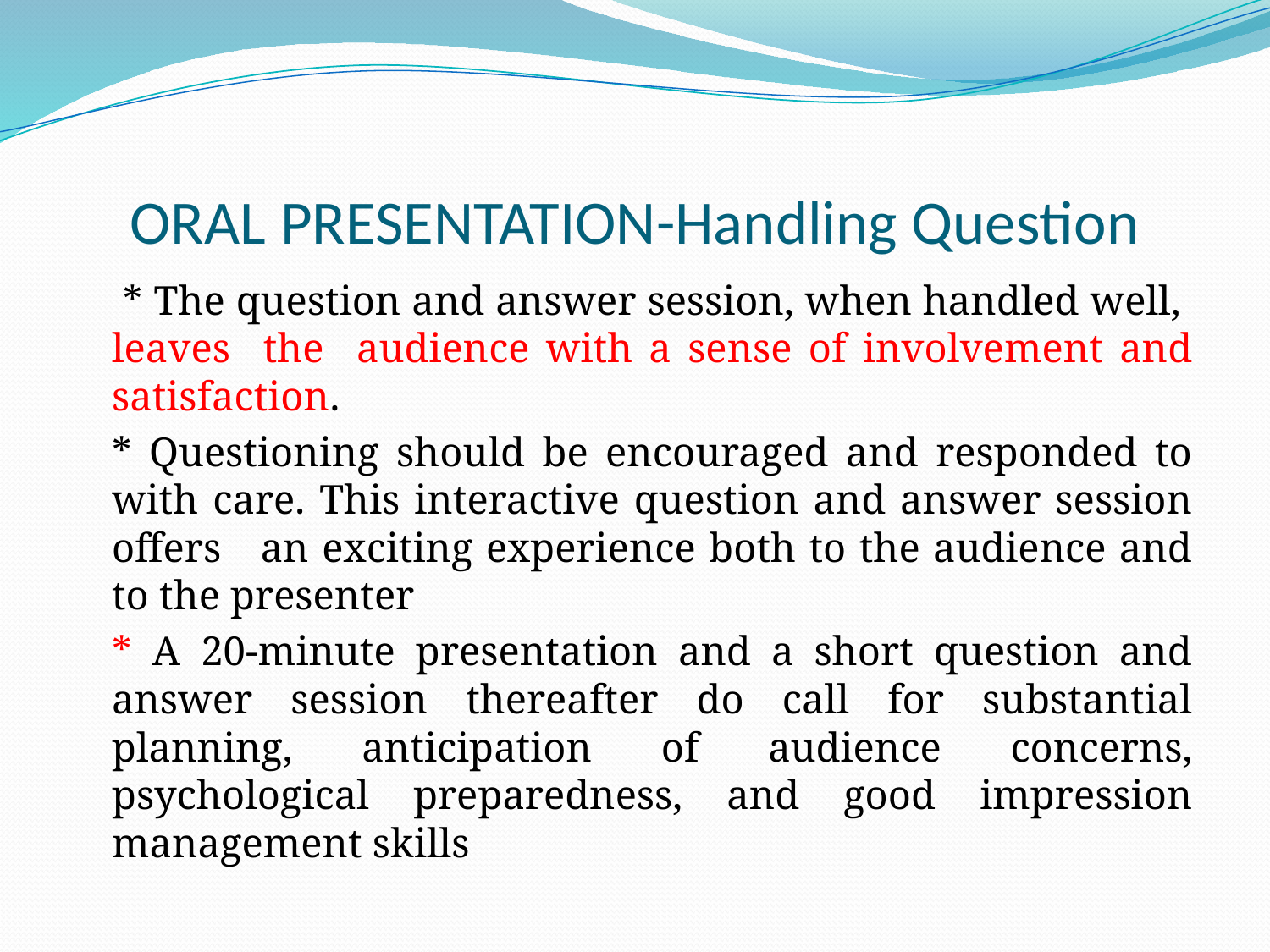

# ORAL PRESENTATION-Handling Question
	 * The question and answer session, when handled well,  leaves  the  audience with a sense of involvement and satisfaction.
	* Questioning should be encouraged and responded to with care. This interactive question and answer session offers   an exciting experience both to the audience and to the presenter
	* A 20-minute presentation and a short question and answer session thereafter do call for substantial planning, anticipation of audience concerns, psychological preparedness, and good impression management skills